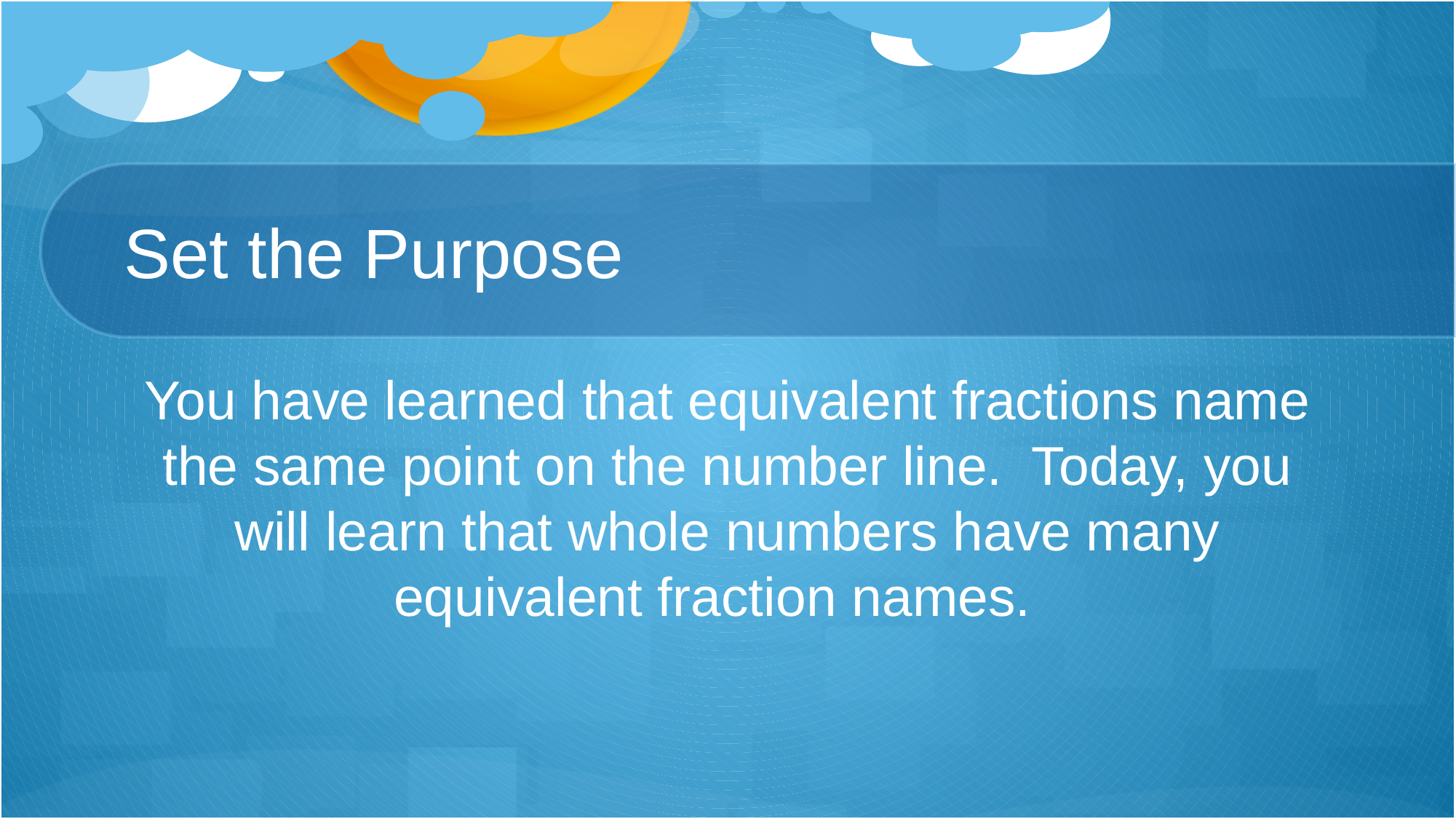

# Set the Purpose
You have learned that equivalent fractions name the same point on the number line.  Today, you will learn that whole numbers have many equivalent fraction names.